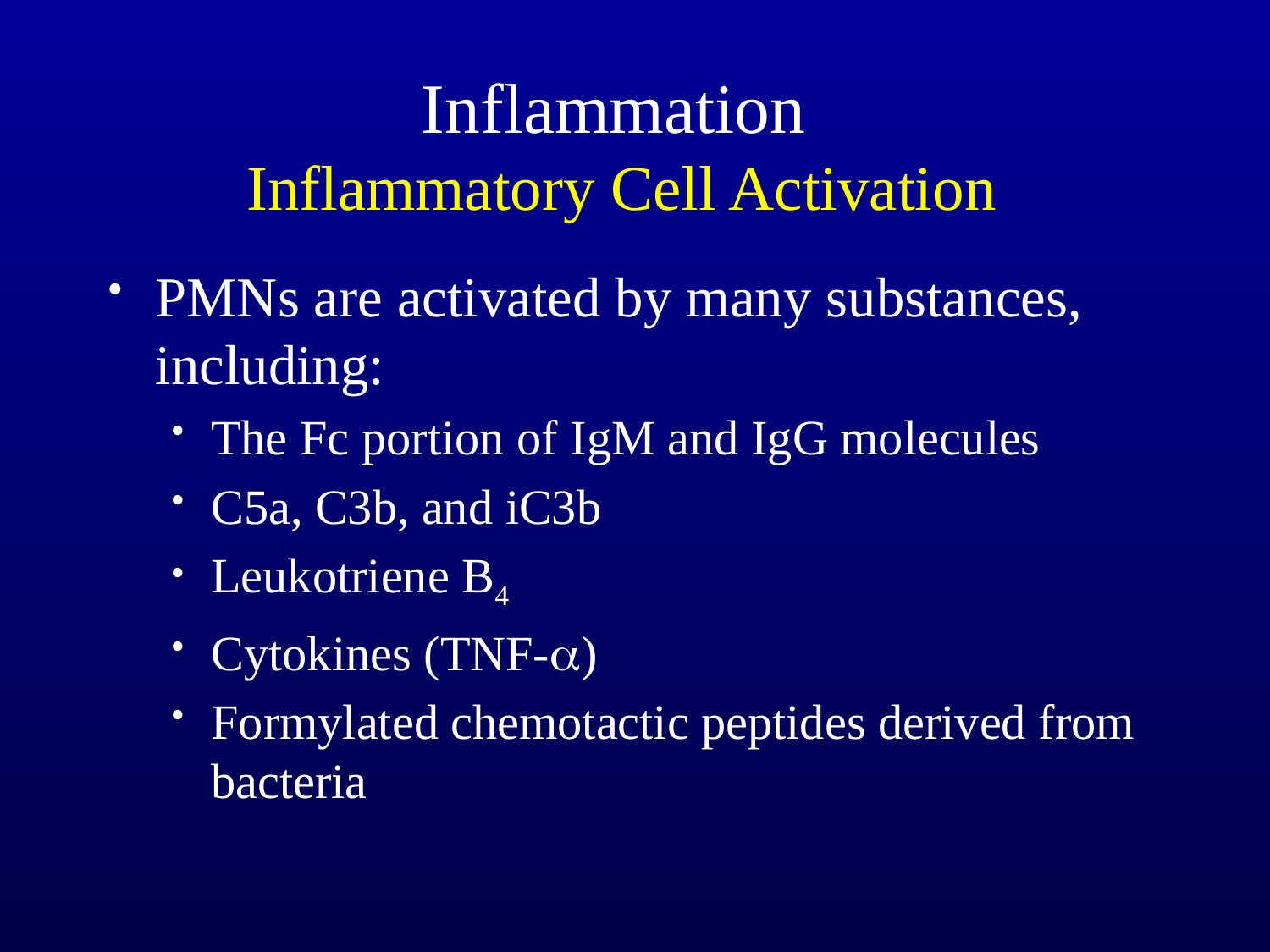

Inflammation
 Inflammatory Cell Activation

PMNs are activated by many substances, including:
The Fc portion of IgM and IgG molecules
C5a, C3b, and iC3b
Leukotriene B4
Cytokines (TNF-α)
Formylated chemotactic peptides derived from bacteria